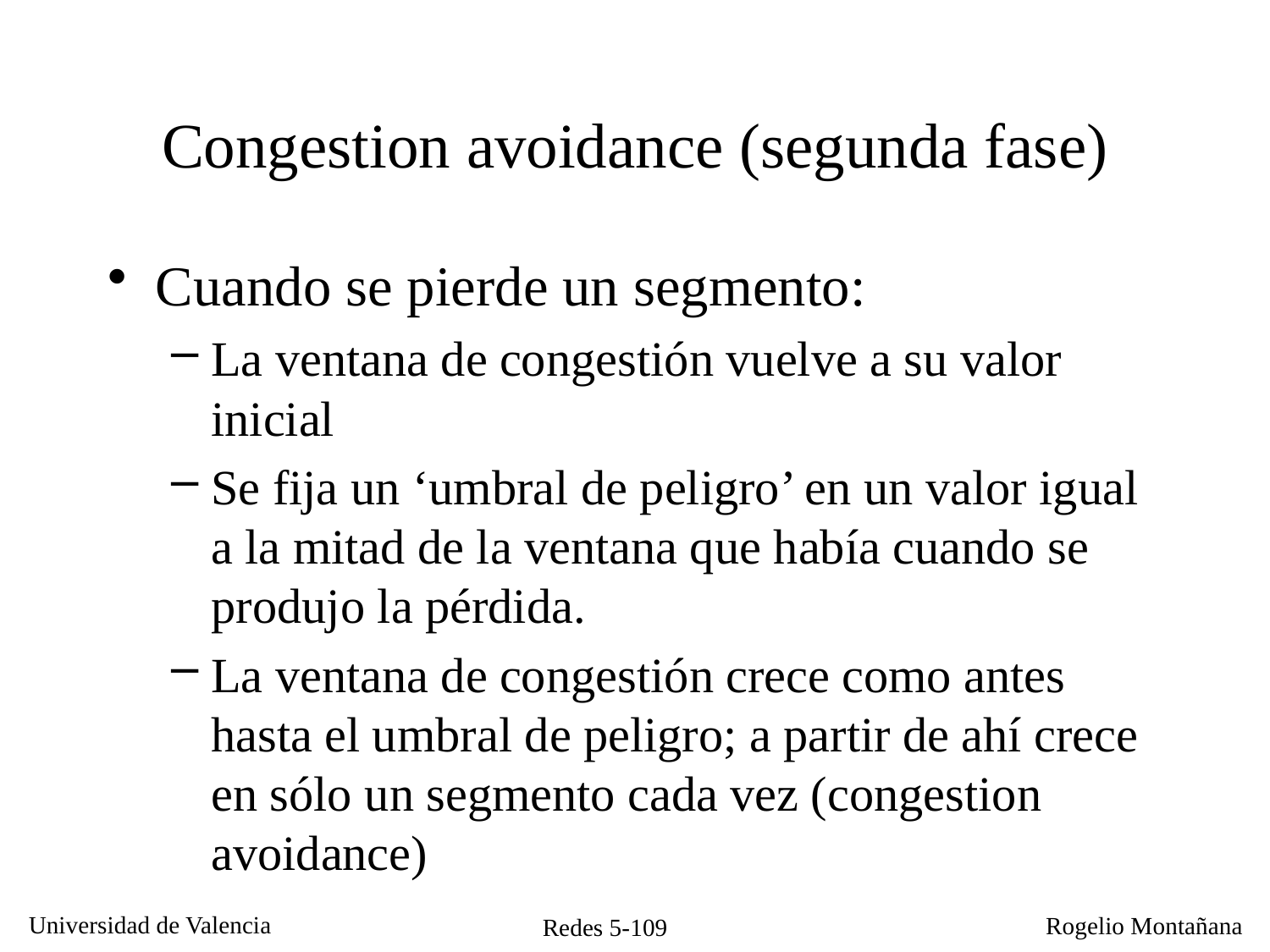

# Congestion avoidance (segunda fase)
Cuando se pierde un segmento:
La ventana de congestión vuelve a su valor inicial
Se fija un ‘umbral de peligro’ en un valor igual a la mitad de la ventana que había cuando se produjo la pérdida.
La ventana de congestión crece como antes hasta el umbral de peligro; a partir de ahí crece en sólo un segmento cada vez (congestion avoidance)